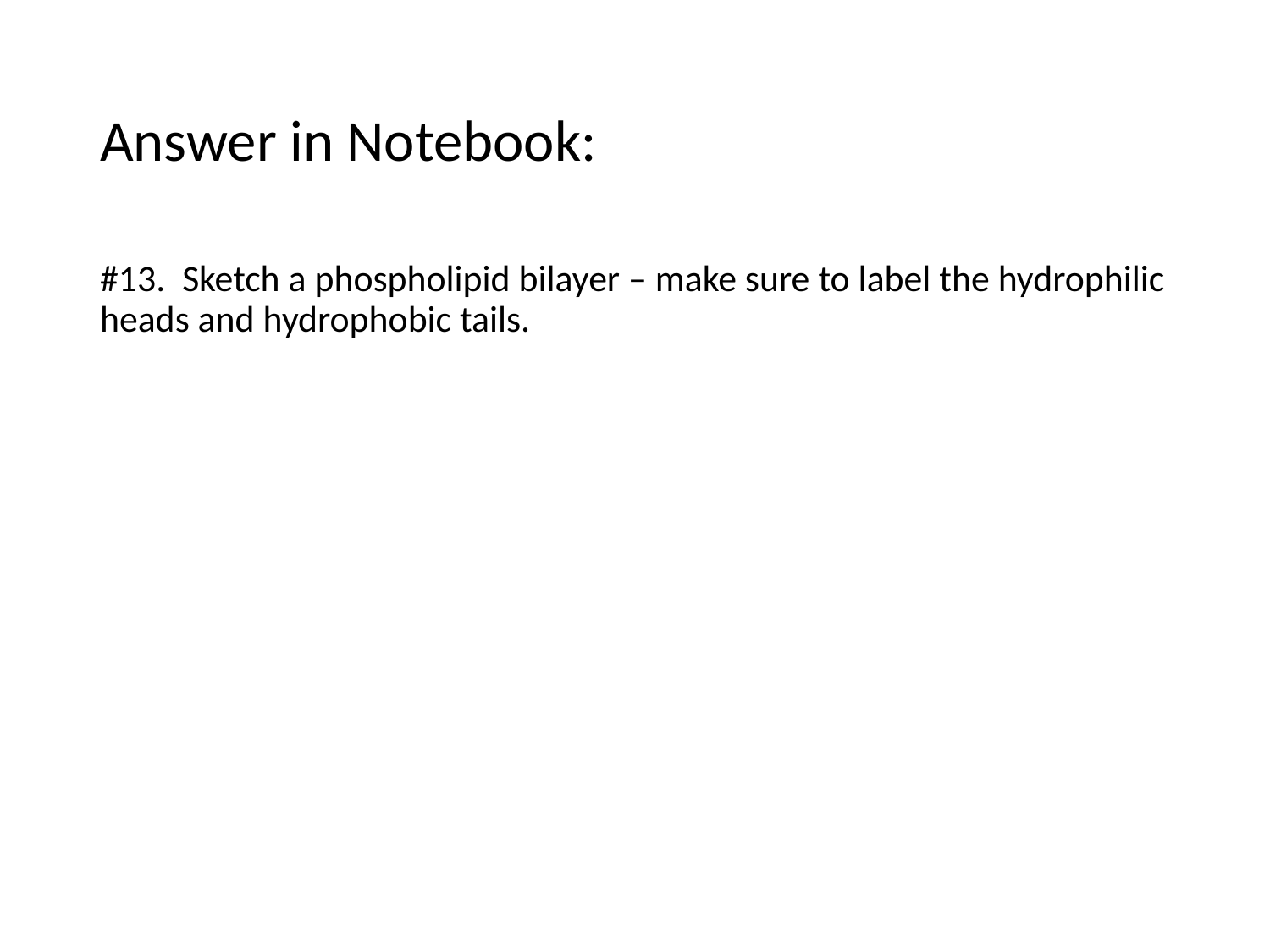

# Answer in Notebook:
#13.  Sketch a phospholipid bilayer – make sure to label the hydrophilic heads and hydrophobic tails.